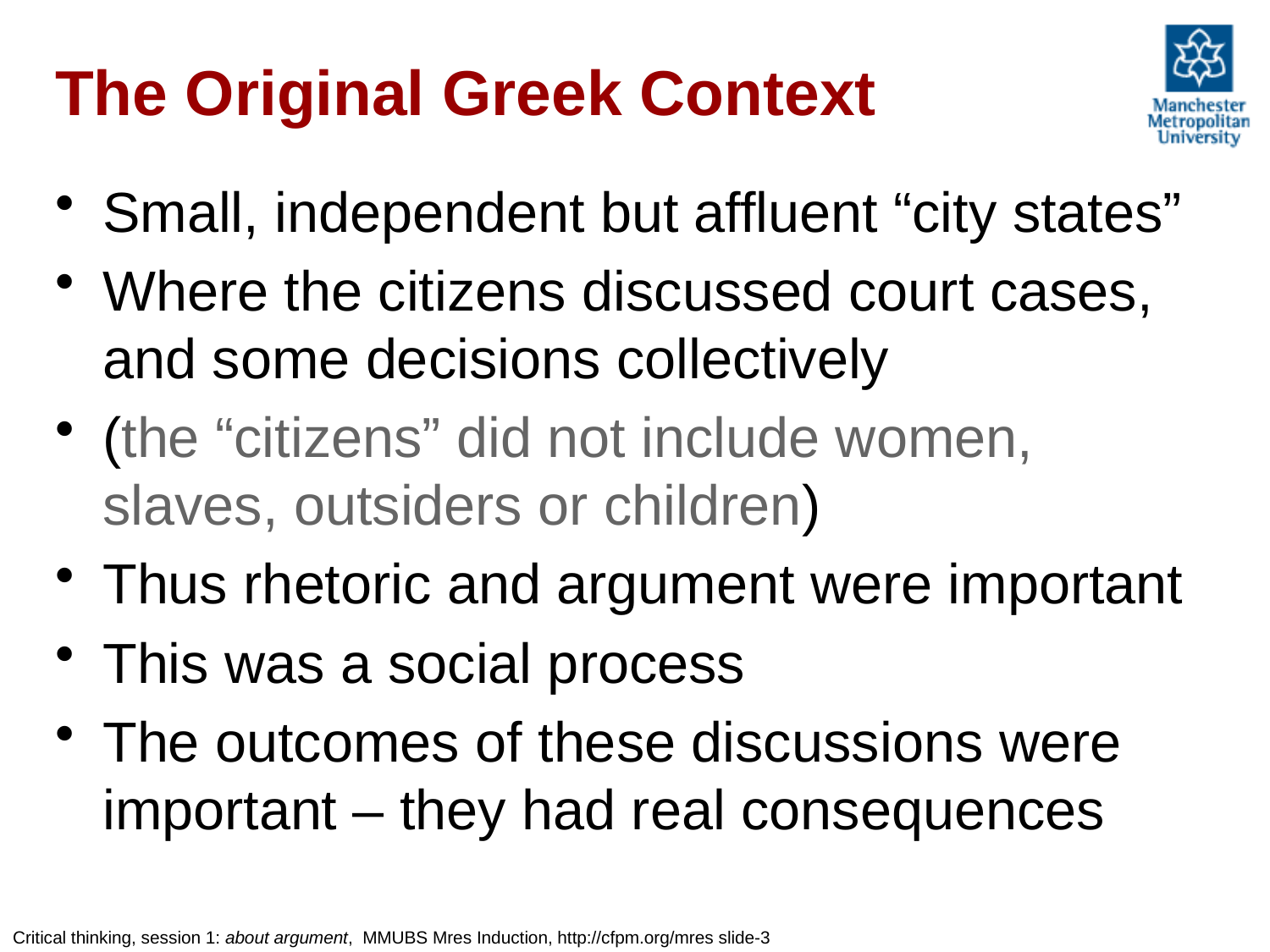

# The Original Greek Context
Small, independent but affluent “city states”
Where the citizens discussed court cases, and some decisions collectively
(the “citizens” did not include women, slaves, outsiders or children)
Thus rhetoric and argument were important
This was a social process
The outcomes of these discussions were important – they had real consequences
Critical thinking, session 1: about argument,  MMUBS Mres Induction, http://cfpm.org/mres slide-3